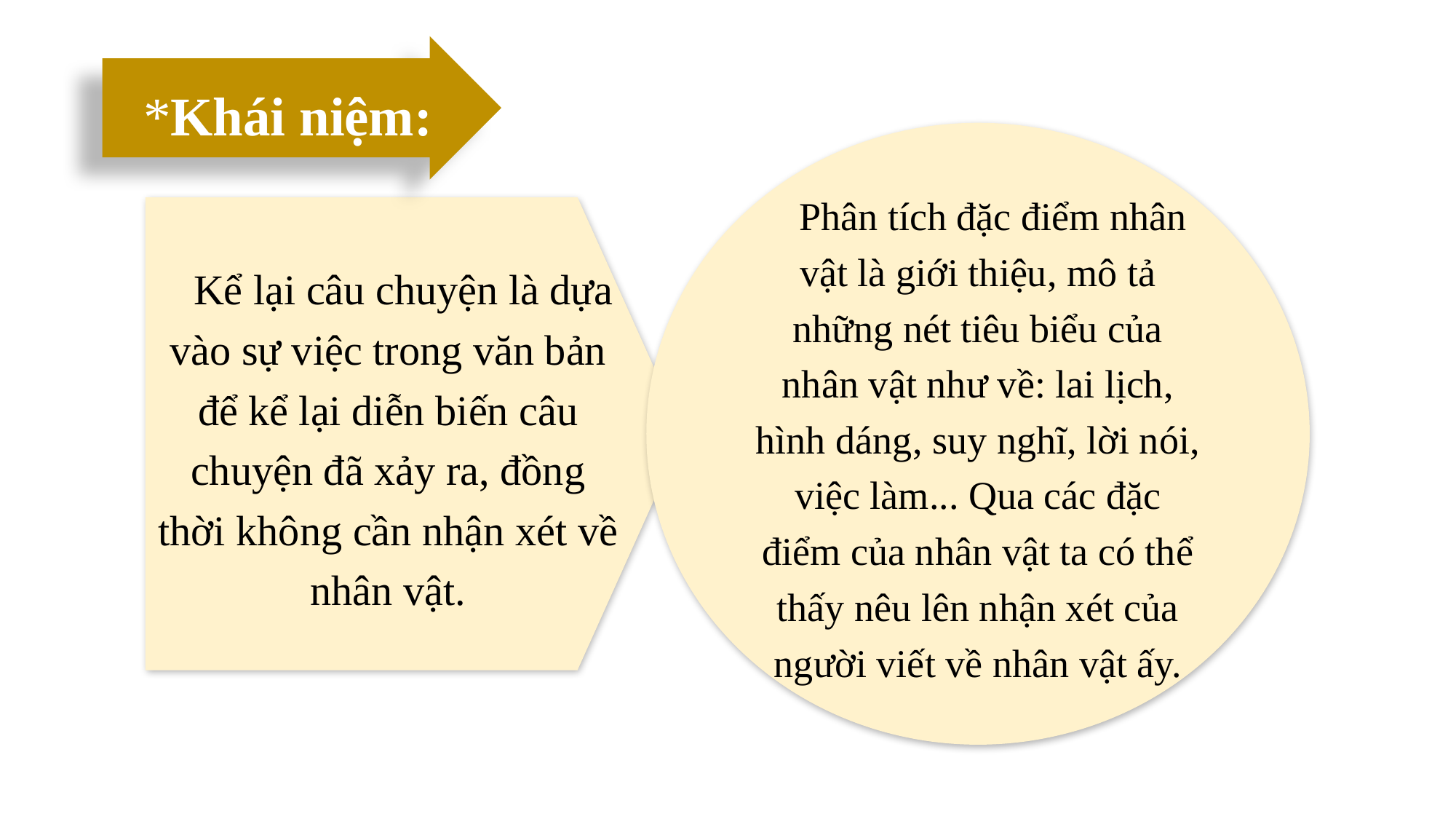

*Khái niệm:
Phân tích đặc điểm nhân vật là giới thiệu, mô tả những nét tiêu biểu của nhân vật như về: lai lịch, hình dáng, suy nghĩ, lời nói, việc làm... Qua các đặc điểm của nhân vật ta có thể thấy nêu lên nhận xét của người viết về nhân vật ấy.
Kể lại câu chuyện là dựa vào sự việc trong văn bản để kể lại diễn biến câu chuyện đã xảy ra, đồng thời không cần nhận xét về nhân vật.